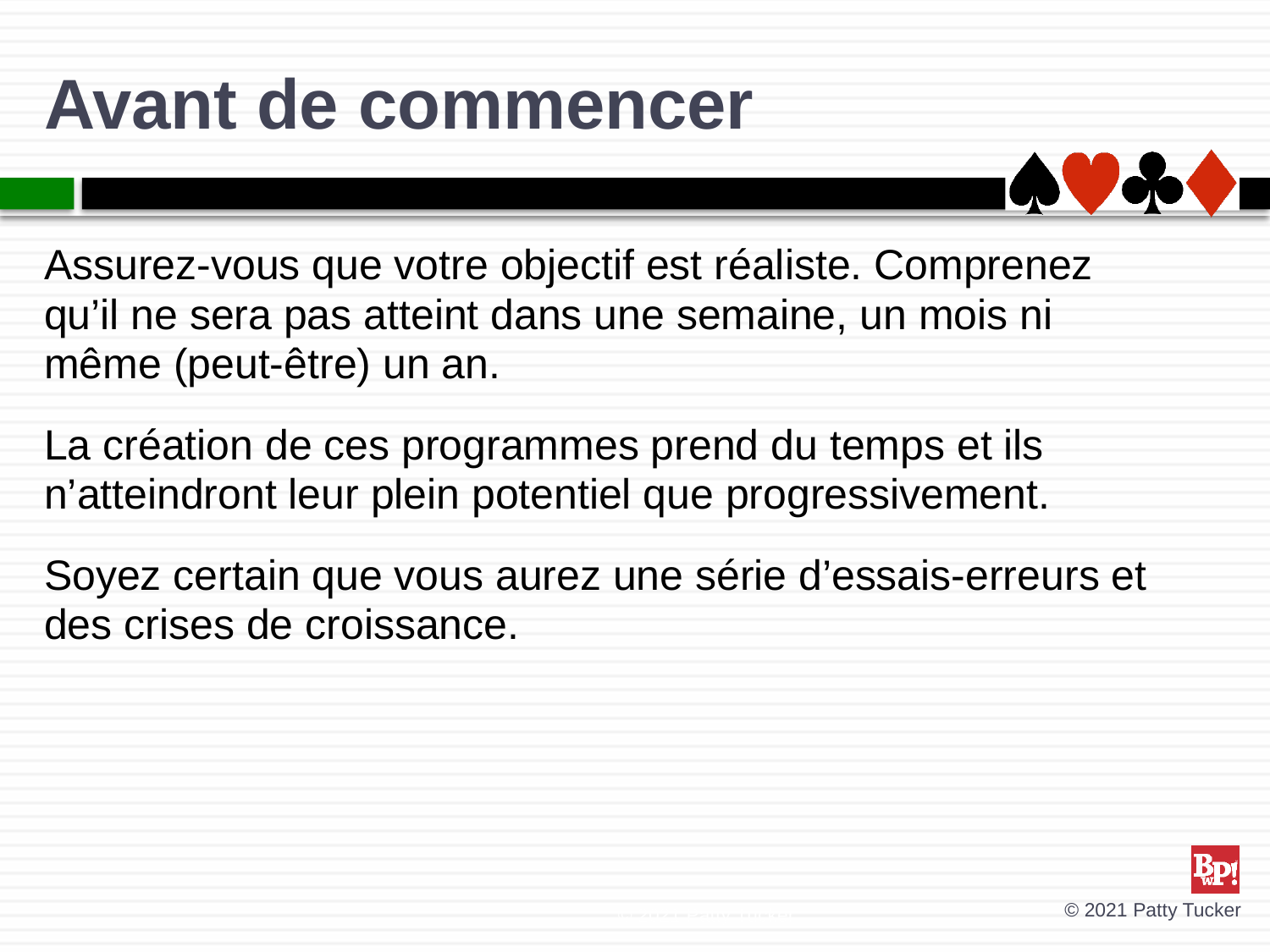

# Avant de commencer
Assurez-vous que votre objectif est réaliste. Comprenez qu’il ne sera pas atteint dans une semaine, un mois ni même (peut-être) un an.
La création de ces programmes prend du temps et ils n’atteindront leur plein potentiel que progressivement.
Soyez certain que vous aurez une série d’essais-erreurs et des crises de croissance.

© 2021 Patty Tucker
© 2021 Patty Tucker